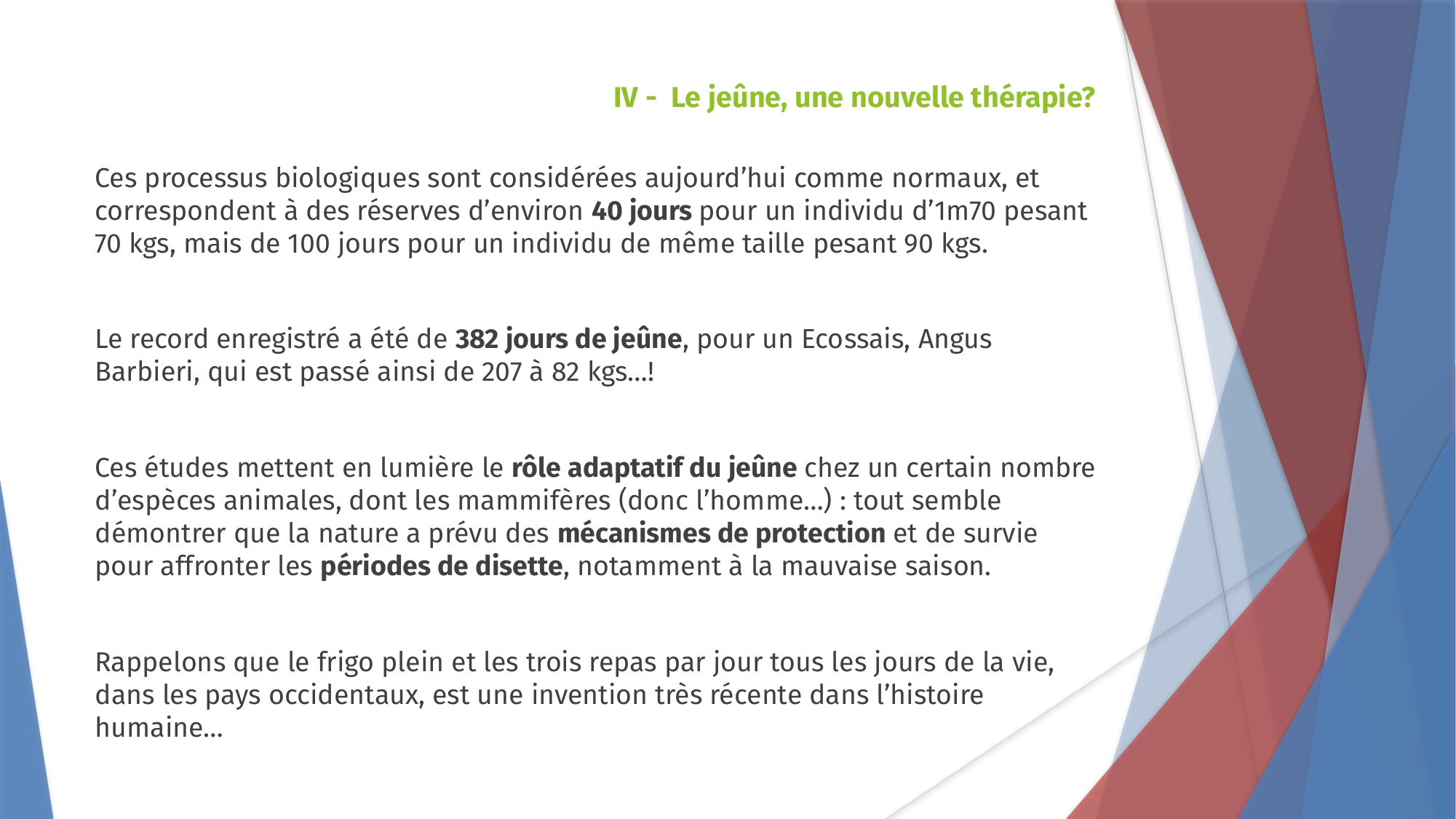

IV -  Le jeûne, une nouvelle thérapie?
Ces processus biologiques sont considérées aujourd’hui comme normaux, et correspondent à des réserves d’environ 40 jours pour un individu d’1m70 pesant 70 kgs, mais de 100 jours pour un individu de même taille pesant 90 kgs.

Le record enregistré a été de 382 jours de jeûne, pour un Ecossais, Angus Barbieri, qui est passé ainsi de 207 à 82 kgs…!

Ces études mettent en lumière le rôle adaptatif du jeûne chez un certain nombre d’espèces animales, dont les mammifères (donc l’homme…) : tout semble démontrer que la nature a prévu des mécanismes de protection et de survie pour affronter les périodes de disette, notamment à la mauvaise saison.

Rappelons que le frigo plein et les trois repas par jour tous les jours de la vie, dans les pays occidentaux, est une invention très récente dans l’histoire humaine…